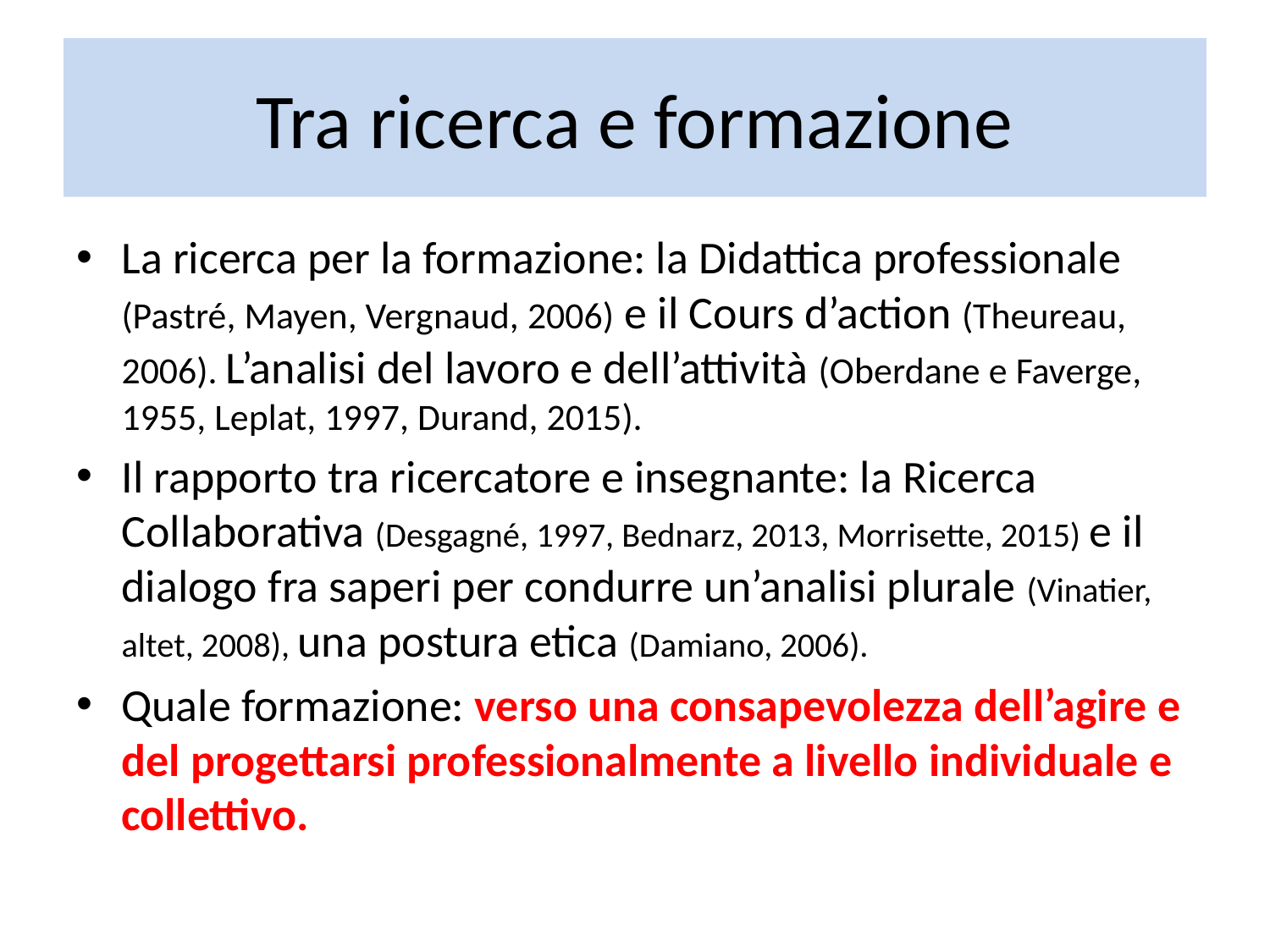

# Tra ricerca e formazione
La ricerca per la formazione: la Didattica professionale (Pastré, Mayen, Vergnaud, 2006) e il Cours d’action (Theureau, 2006). L’analisi del lavoro e dell’attività (Oberdane e Faverge, 1955, Leplat, 1997, Durand, 2015).
Il rapporto tra ricercatore e insegnante: la Ricerca Collaborativa (Desgagné, 1997, Bednarz, 2013, Morrisette, 2015) e il dialogo fra saperi per condurre un’analisi plurale (Vinatier, altet, 2008), una postura etica (Damiano, 2006).
Quale formazione: verso una consapevolezza dell’agire e del progettarsi professionalmente a livello individuale e collettivo.